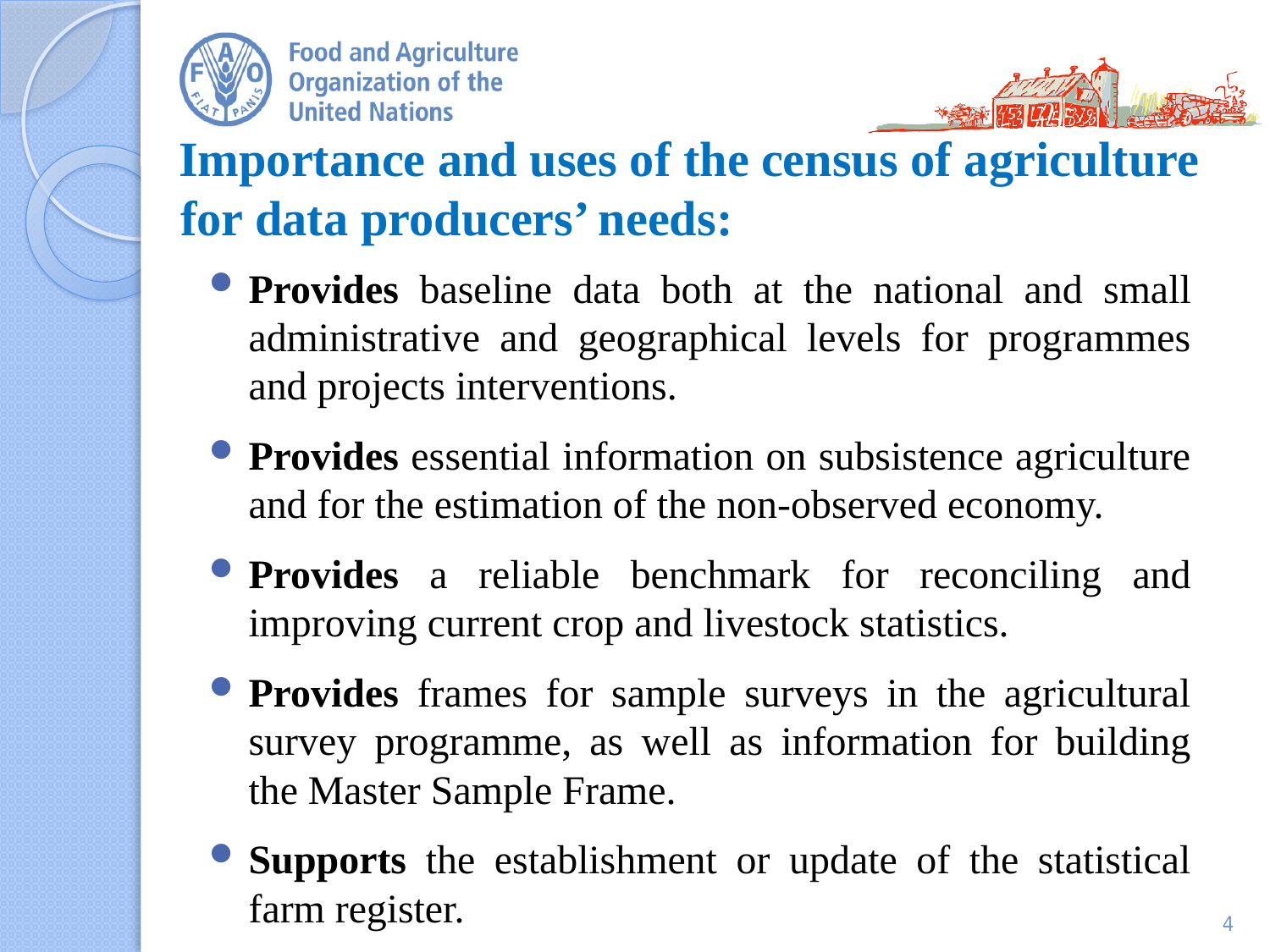

# Importance and uses of the census of agriculture for data producers’ needs:
Provides baseline data both at the national and small administrative and geographical levels for programmes and projects interventions.
Provides essential information on subsistence agriculture and for the estimation of the non-observed economy.
Provides a reliable benchmark for reconciling and improving current crop and livestock statistics.
Provides frames for sample surveys in the agricultural survey programme, as well as information for building the Master Sample Frame.
Supports the establishment or update of the statistical farm register.
4